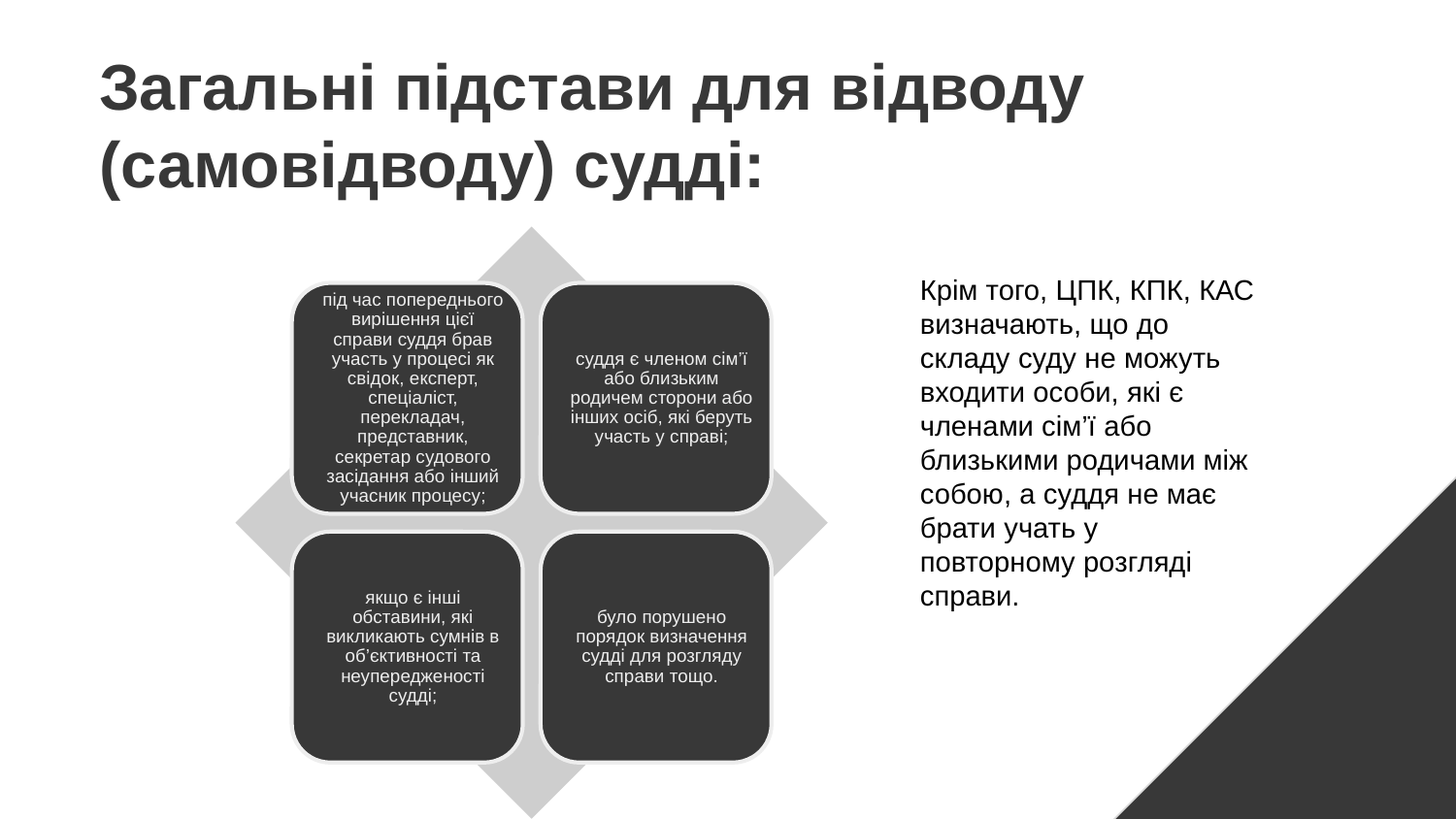

# Загальні підстави для відводу (самовідводу) судді:
під час попереднього вирішення цієї справи суддя брав участь у процесі як свідок, експерт, спеціаліст, перекладач, представник, секретар судового засідання або інший учасник процесу;
суддя є членом сім’ї або близьким родичем сторони або інших осіб, які беруть участь у справі;
якщо є інші обставини, які викликають сумнів в об’єктивності та неупередженості судді;
було порушено порядок визначення судді для розгляду справи тощо.
Крім того, ЦПК, КПК, КАС визначають, що до складу суду не можуть входити особи, які є членами сім’ї або близькими родичами між собою, а суддя не має брати учать у повторному розгляді справи.